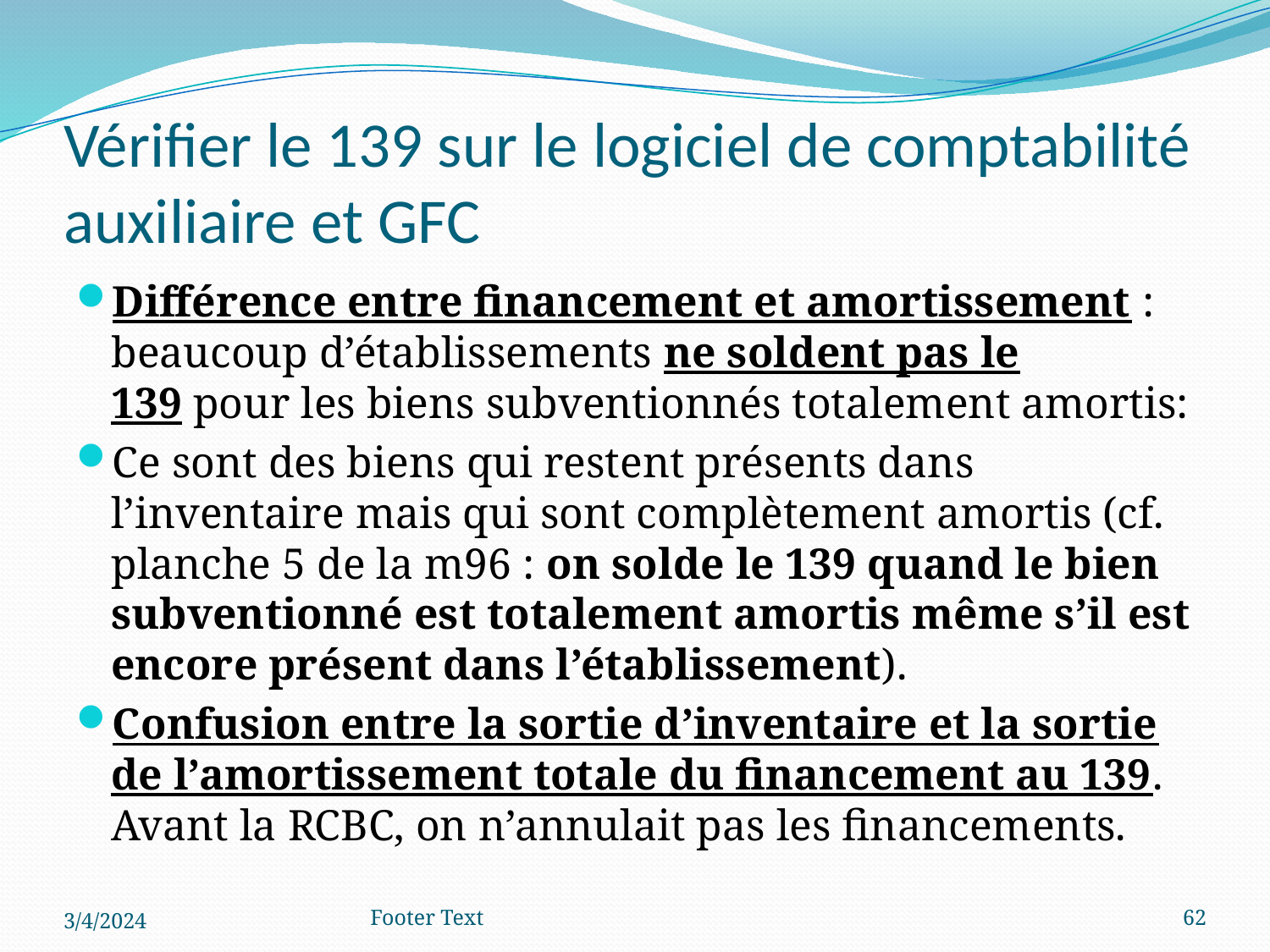

# Vérifier le 139 sur le logiciel de comptabilité auxiliaire et GFC
Différence entre financement et amortissement : beaucoup d’établissements ne soldent pas le 139 pour les biens subventionnés totalement amortis:
Ce sont des biens qui restent présents dans l’inventaire mais qui sont complètement amortis (cf. planche 5 de la m96 : on solde le 139 quand le bien subventionné est totalement amortis même s’il est encore présent dans l’établissement).
Confusion entre la sortie d’inventaire et la sortie de l’amortissement totale du financement au 139. Avant la RCBC, on n’annulait pas les financements.
3/4/2024
Footer Text
62